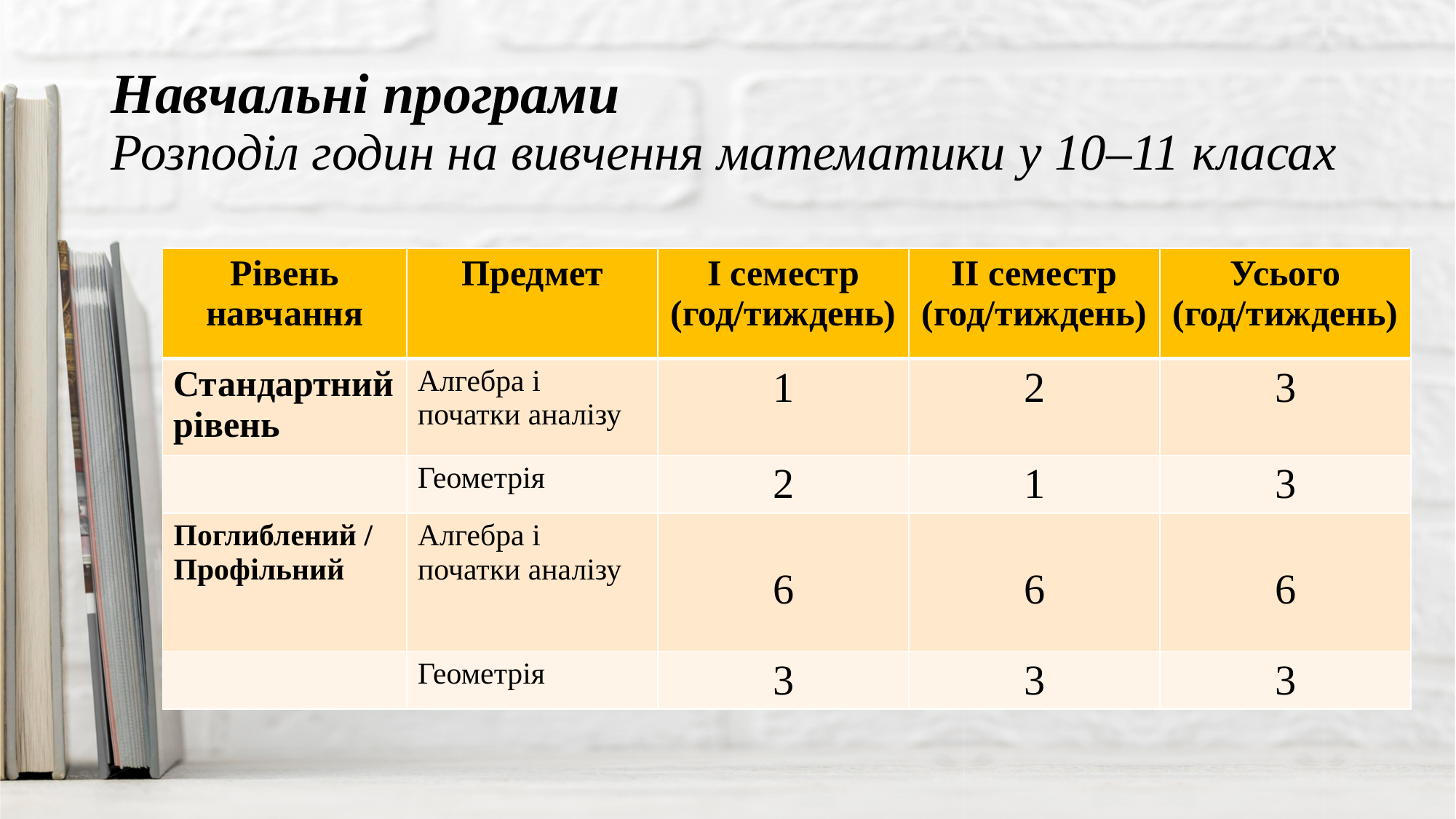

# Навчальні програми Розподіл годин на вивчення математики у 10–11 класах
| Рівень навчання | Предмет | І семестр (год/тиждень) | ІІ семестр (год/тиждень) | Усього (год/тиждень) |
| --- | --- | --- | --- | --- |
| Стандартний рівень | Алгебра і початки аналізу | 1 | 2 | 3 |
|  | Геометрія | 2 | 1 | 3 |
| Поглиблений / Профільний | Алгебра і початки аналізу | 6 | 6 | 6 |
|  | Геометрія | 3 | 3 | 3 |